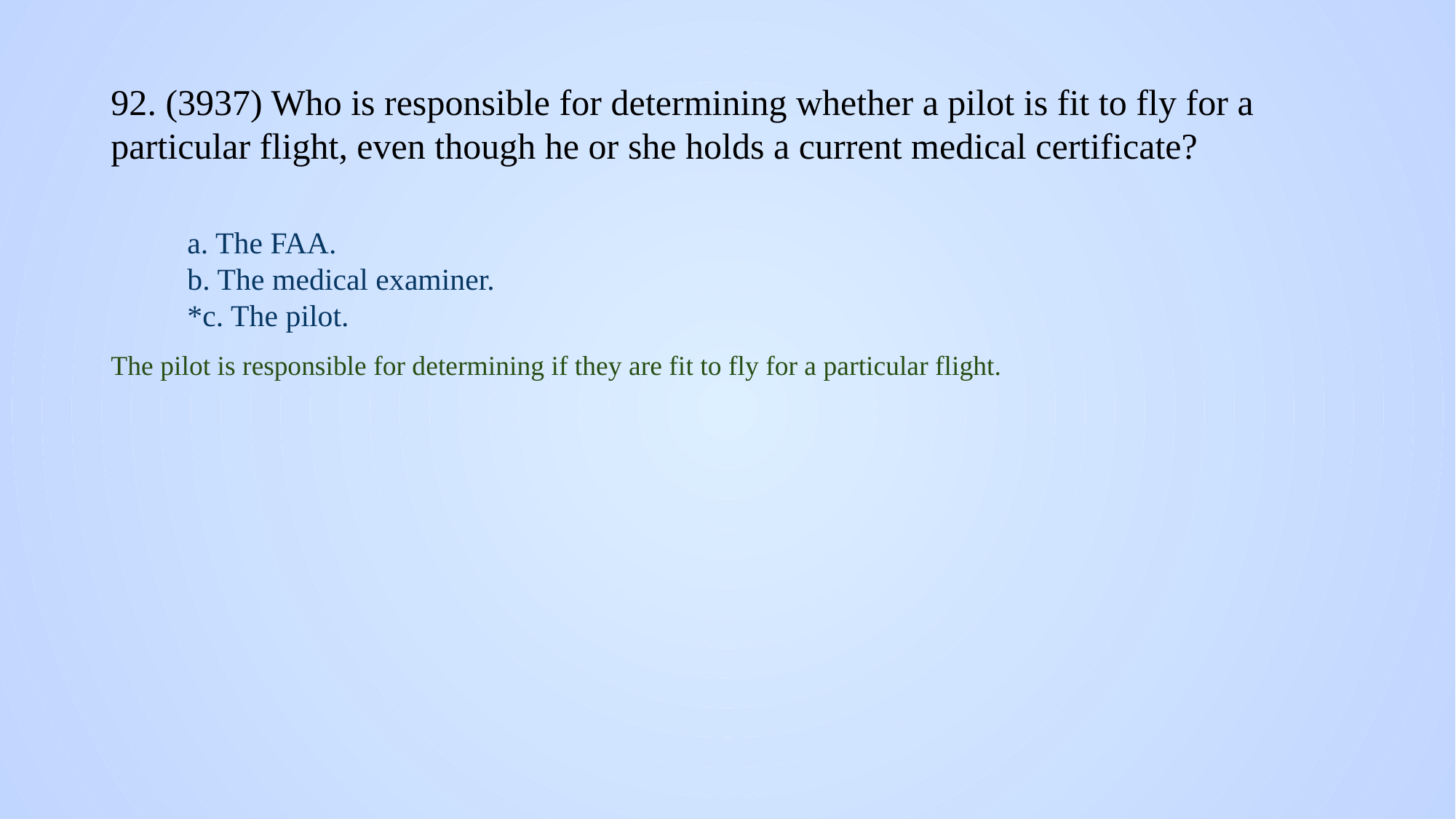

# 92. (3937) Who is responsible for determining whether a pilot is fit to fly for a particular flight, even though he or she holds a current medical certificate?
a. The FAA.
b. The medical examiner.
*c. The pilot.
The pilot is responsible for determining if they are fit to fly for a particular flight.